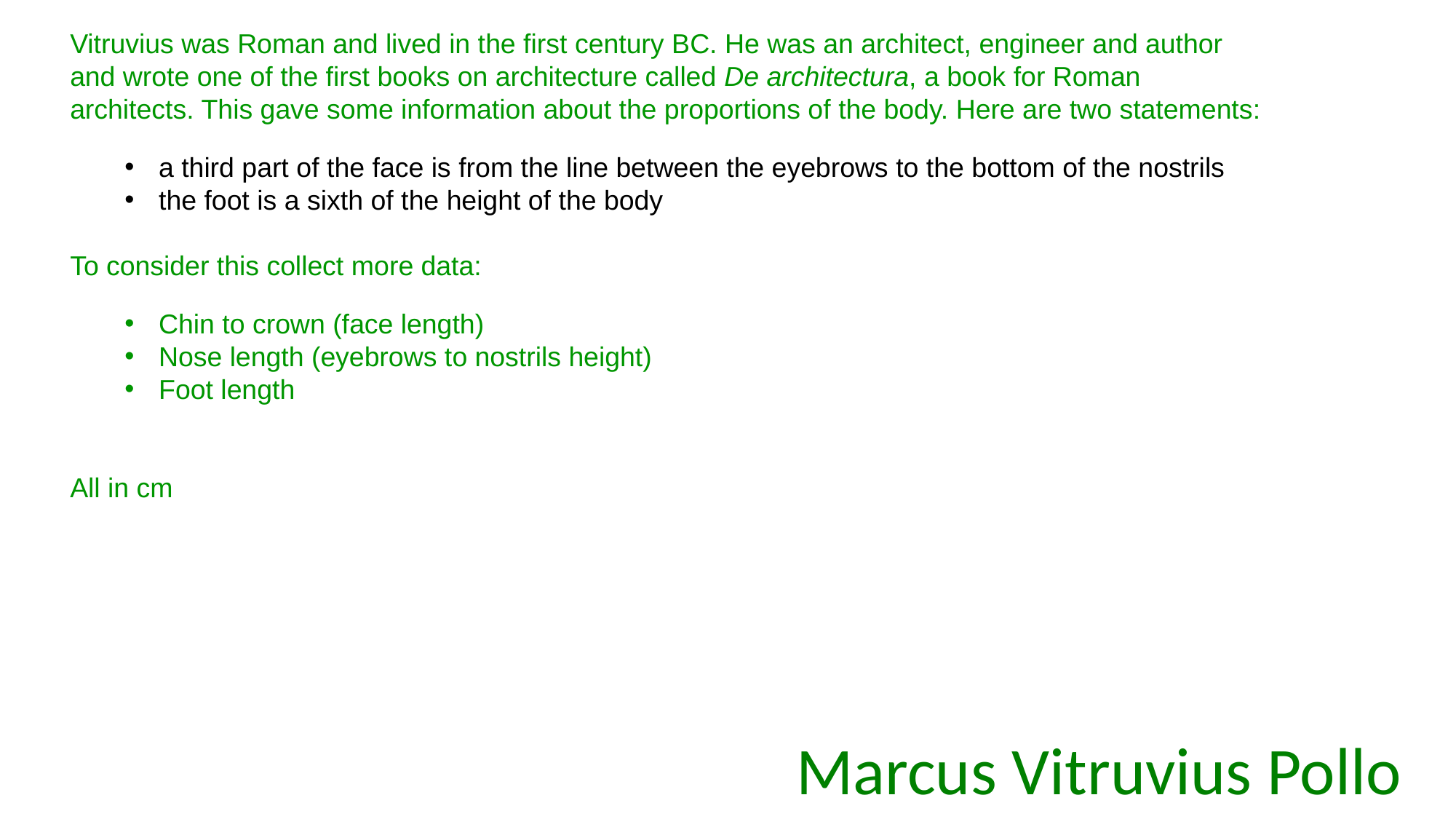

Vitruvius was Roman and lived in the first century BC. He was an architect, engineer and author and wrote one of the first books on architecture called De architectura, a book for Roman architects. This gave some information about the proportions of the body. Here are two statements:

a third part of the face is from the line between the eyebrows to the bottom of the nostrils
the foot is a sixth of the height of the body

To consider this collect more data:

Chin to crown (face length)
Nose length (eyebrows to nostrils height)
Foot length

All in cm
Marcus Vitruvius Pollo